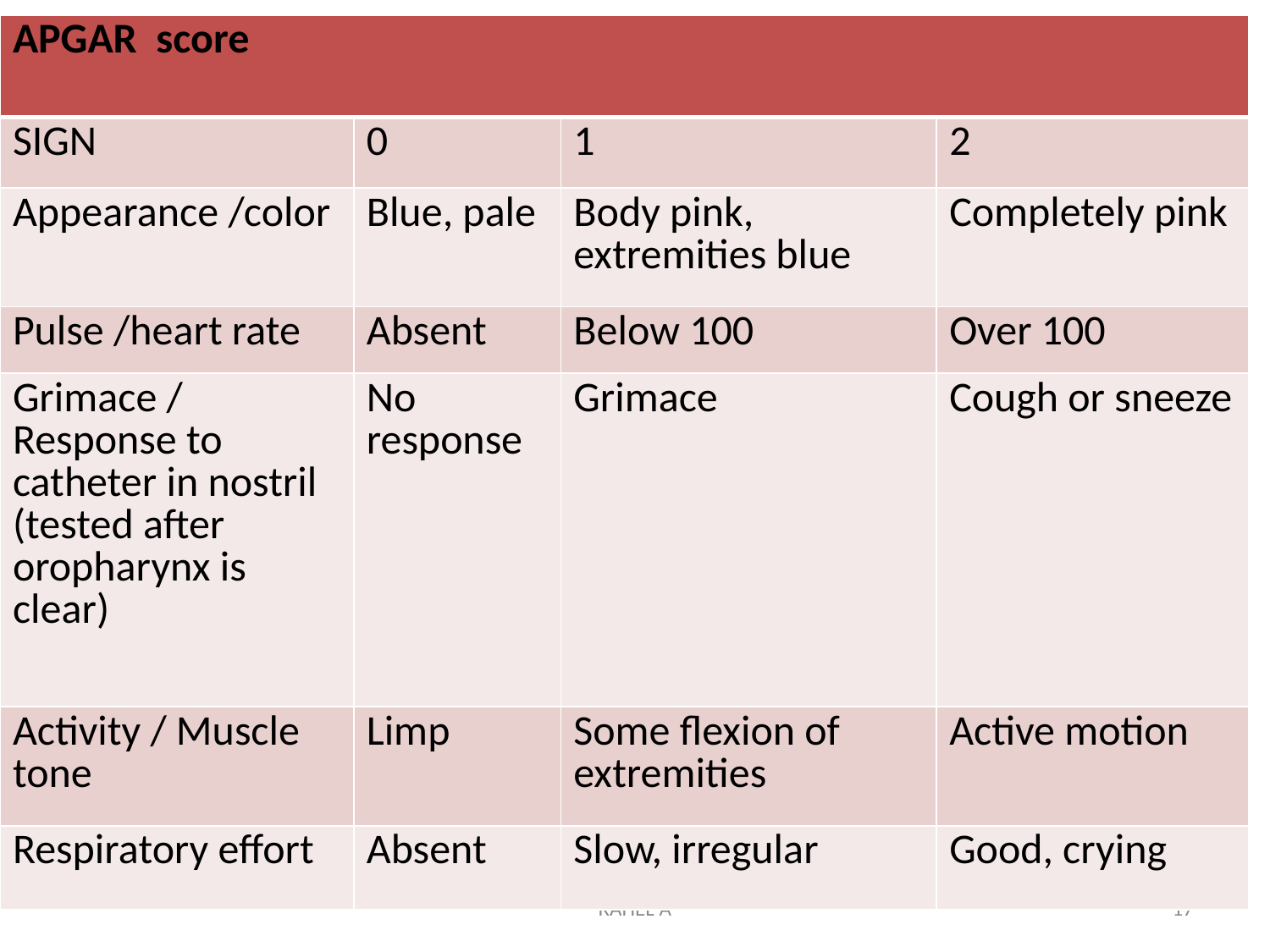

| APGAR score |  |  |  |
| --- | --- | --- | --- |
| SIGN | 0 | 1 | 2 |
| Appearance /color | Blue, pale | Body pink, extremities blue | Completely pink |
| Pulse /heart rate | Absent | Below 100 | Over 100 |
| Grimace / Response to catheter in nostril (tested after oropharynx is clear) | No response | Grimace | Cough or sneeze |
| Activity / Muscle tone | Limp | Some flexion of extremities | Active motion |
| Respiratory effort | Absent | Slow, irregular | Good, crying |
RAHEL A
17